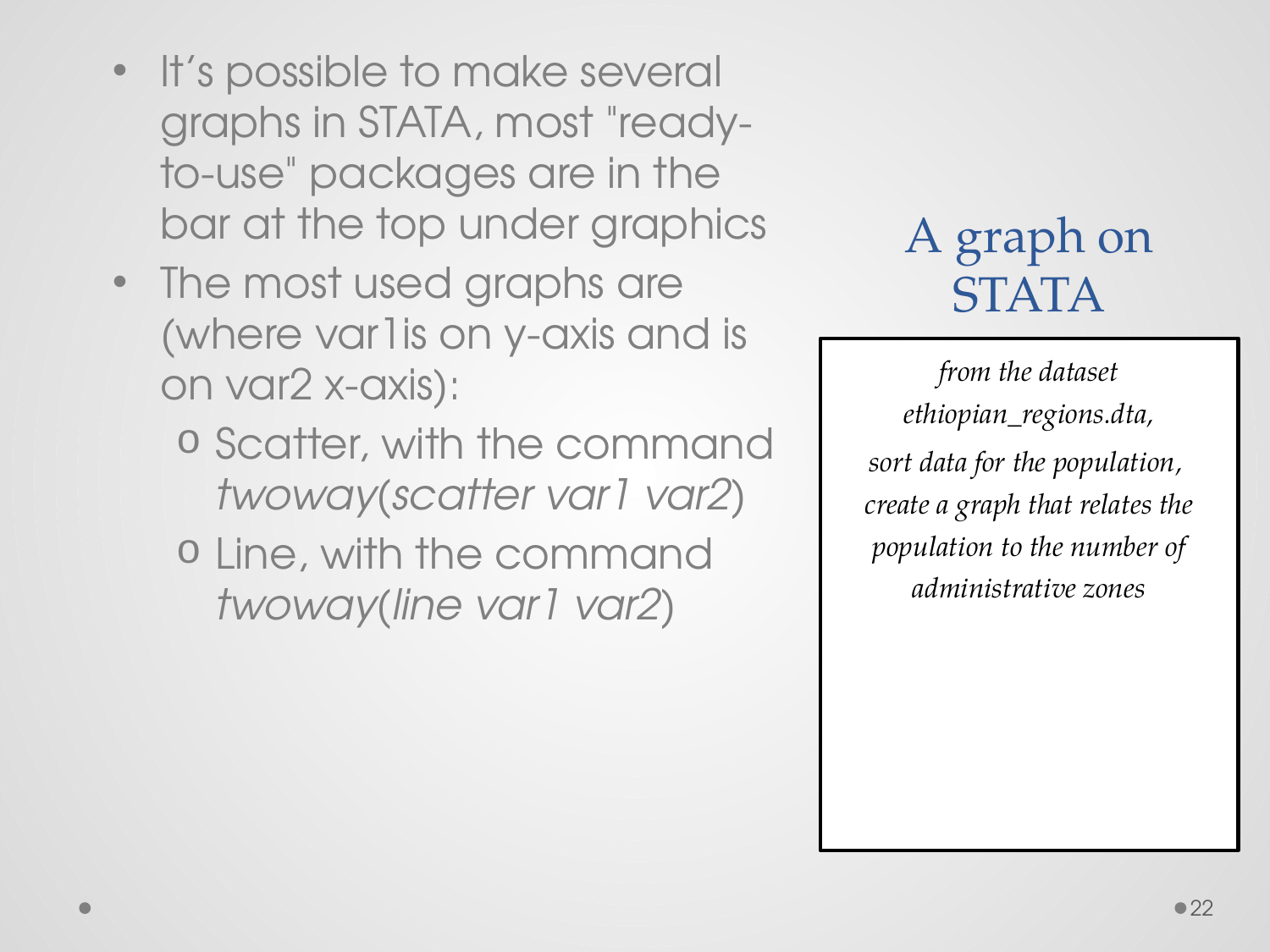

# A graph on STATA
It’s possible to make several graphs in STATA, most "ready-to-use" packages are in the bar at the top under graphics
The most used graphs are (where var1is on y-axis and is on var2 x-axis):
Scatter, with the command twoway(scatter var1 var2)
Line, with the command twoway(line var1 var2)
from the dataset ethiopian_regions.dta,
sort data for the population,  create a graph that relates the population to the number of administrative zones
22